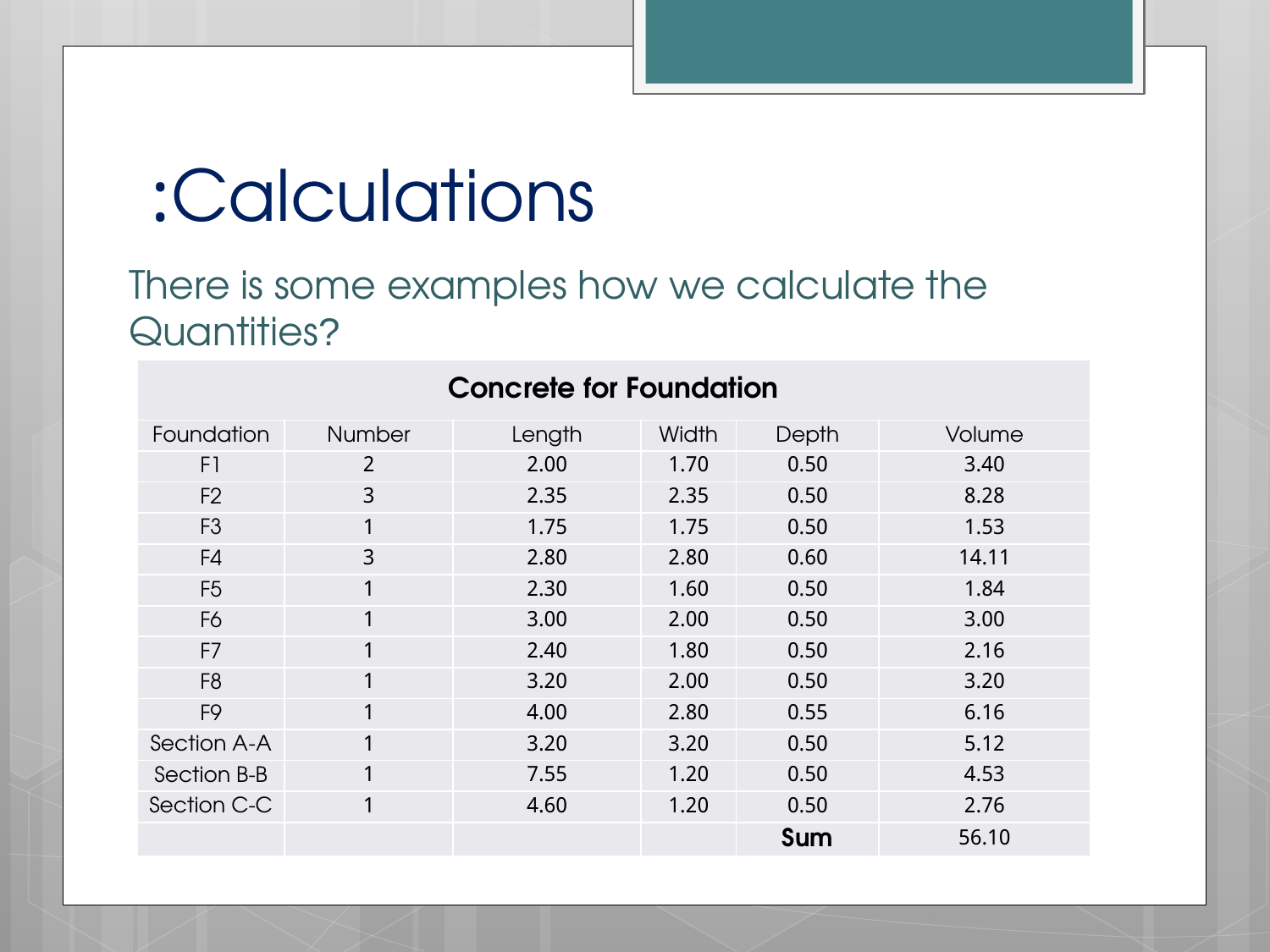

# Calculations:
There is some examples how we calculate the Quantities?

| Concrete for Foundation |  |  |  |  |  |
| --- | --- | --- | --- | --- | --- |
| Foundation | Number | Length | Width | Depth | Volume |
| F1 | 2 | 2.00 | 1.70 | 0.50 | 3.40 |
| F2 | 3 | 2.35 | 2.35 | 0.50 | 8.28 |
| F3 | 1 | 1.75 | 1.75 | 0.50 | 1.53 |
| F4 | 3 | 2.80 | 2.80 | 0.60 | 14.11 |
| F5 | 1 | 2.30 | 1.60 | 0.50 | 1.84 |
| F6 | 1 | 3.00 | 2.00 | 0.50 | 3.00 |
| F7 | 1 | 2.40 | 1.80 | 0.50 | 2.16 |
| F8 | 1 | 3.20 | 2.00 | 0.50 | 3.20 |
| F9 | 1 | 4.00 | 2.80 | 0.55 | 6.16 |
| Section A-A | 1 | 3.20 | 3.20 | 0.50 | 5.12 |
| Section B-B | 1 | 7.55 | 1.20 | 0.50 | 4.53 |
| Section C-C | 1 | 4.60 | 1.20 | 0.50 | 2.76 |
|  |  |  |  | Sum | 56.10 |